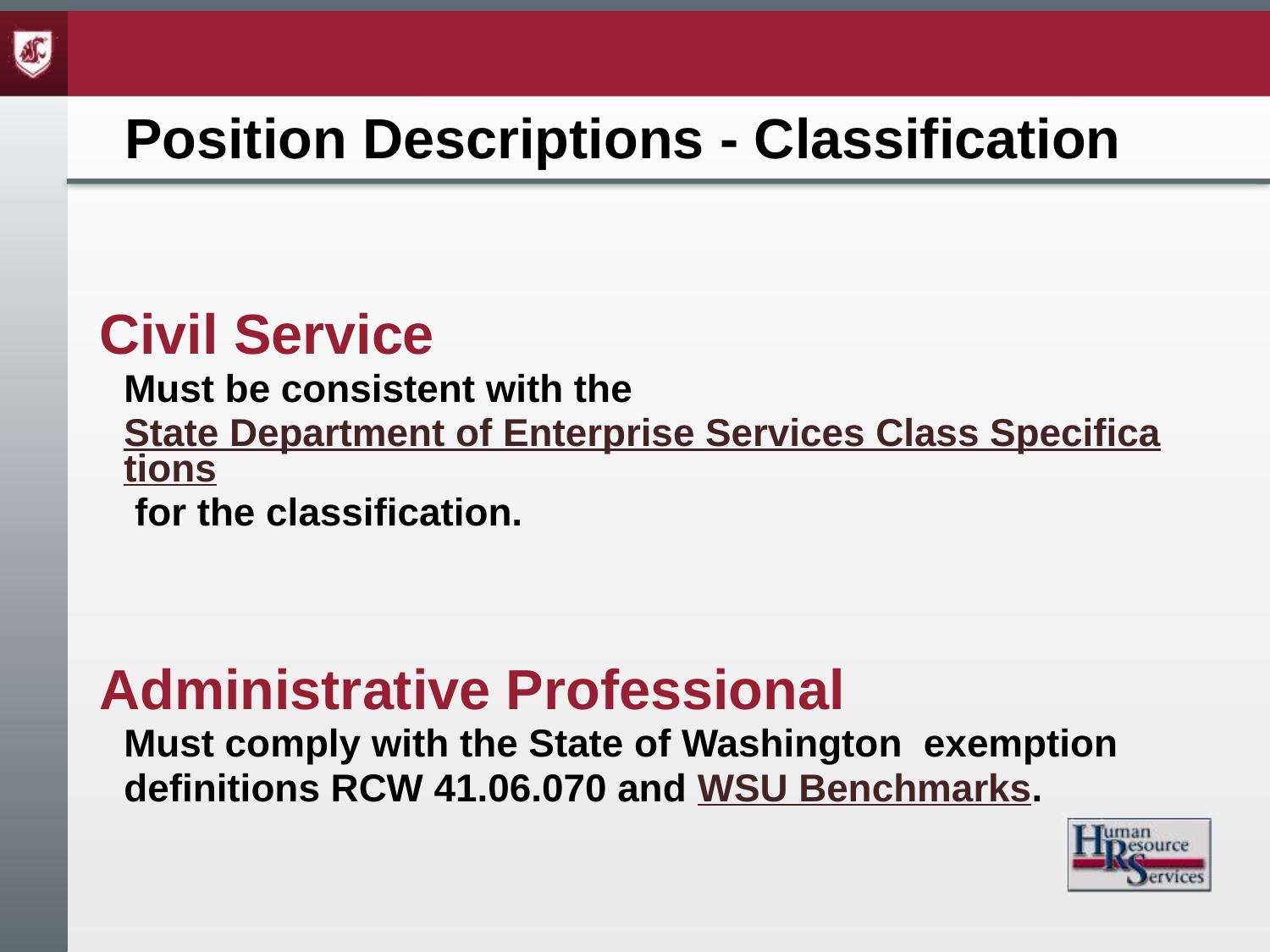

# Position Descriptions - Classification

Civil Service
Must be consistent with the State Department of Enterprise Services Class Specifications for the classification.

Administrative Professional
Must comply with the State of Washington  exemption definitions RCW 41.06.070 and WSU Benchmarks.